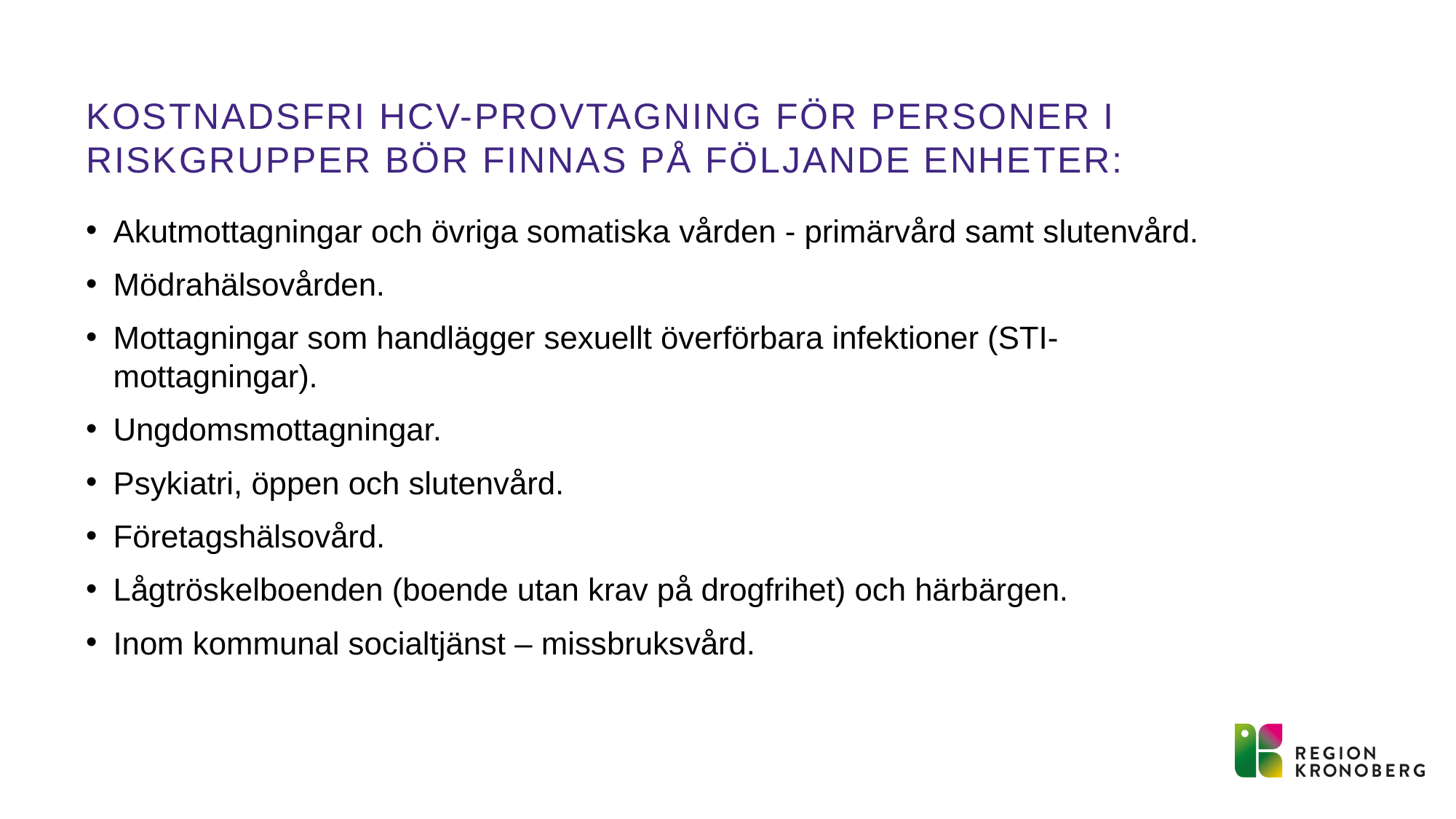

# Kostnadsfri HCV-provtagning för personer i riskgrupper bör finnas på följande enheter:
Akutmottagningar och övriga somatiska vården - primärvård samt slutenvård.
Mödrahälsovården.
Mottagningar som handlägger sexuellt överförbara infektioner (STI-mottagningar).
Ungdomsmottagningar.
Psykiatri, öppen och slutenvård.
Företagshälsovård.
Lågtröskelboenden (boende utan krav på drogfrihet) och härbärgen.
Inom kommunal socialtjänst – missbruksvård.